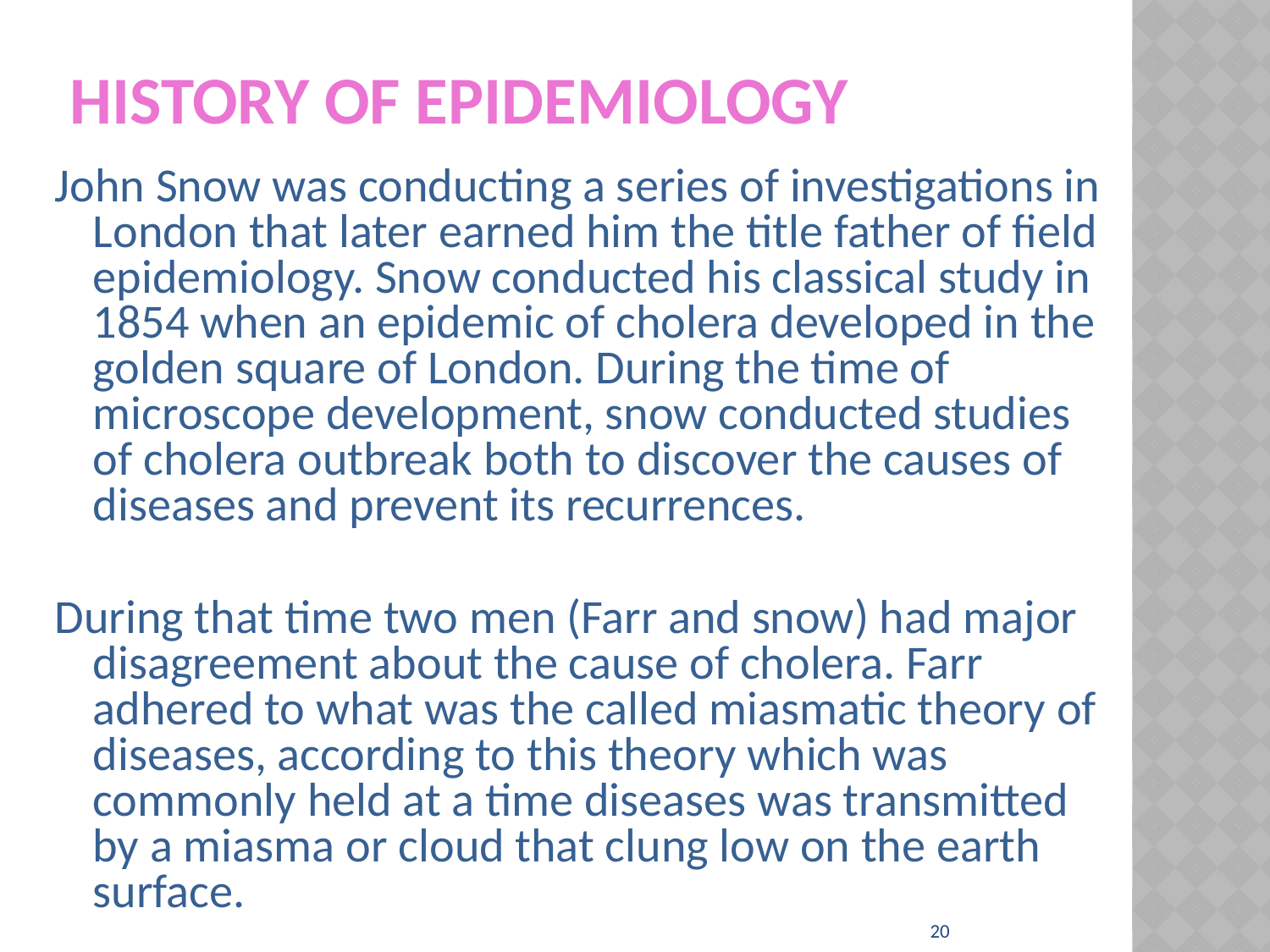

# History of epidemiology
John Snow was conducting a series of investigations in London that later earned him the title father of field epidemiology. Snow conducted his classical study in 1854 when an epidemic of cholera developed in the golden square of London. During the time of microscope development, snow conducted studies of cholera outbreak both to discover the causes of diseases and prevent its recurrences.

During that time two men (Farr and snow) had major disagreement about the cause of cholera. Farr adhered to what was the called miasmatic theory of diseases, according to this theory which was commonly held at a time diseases was transmitted by a miasma or cloud that clung low on the earth surface.
20